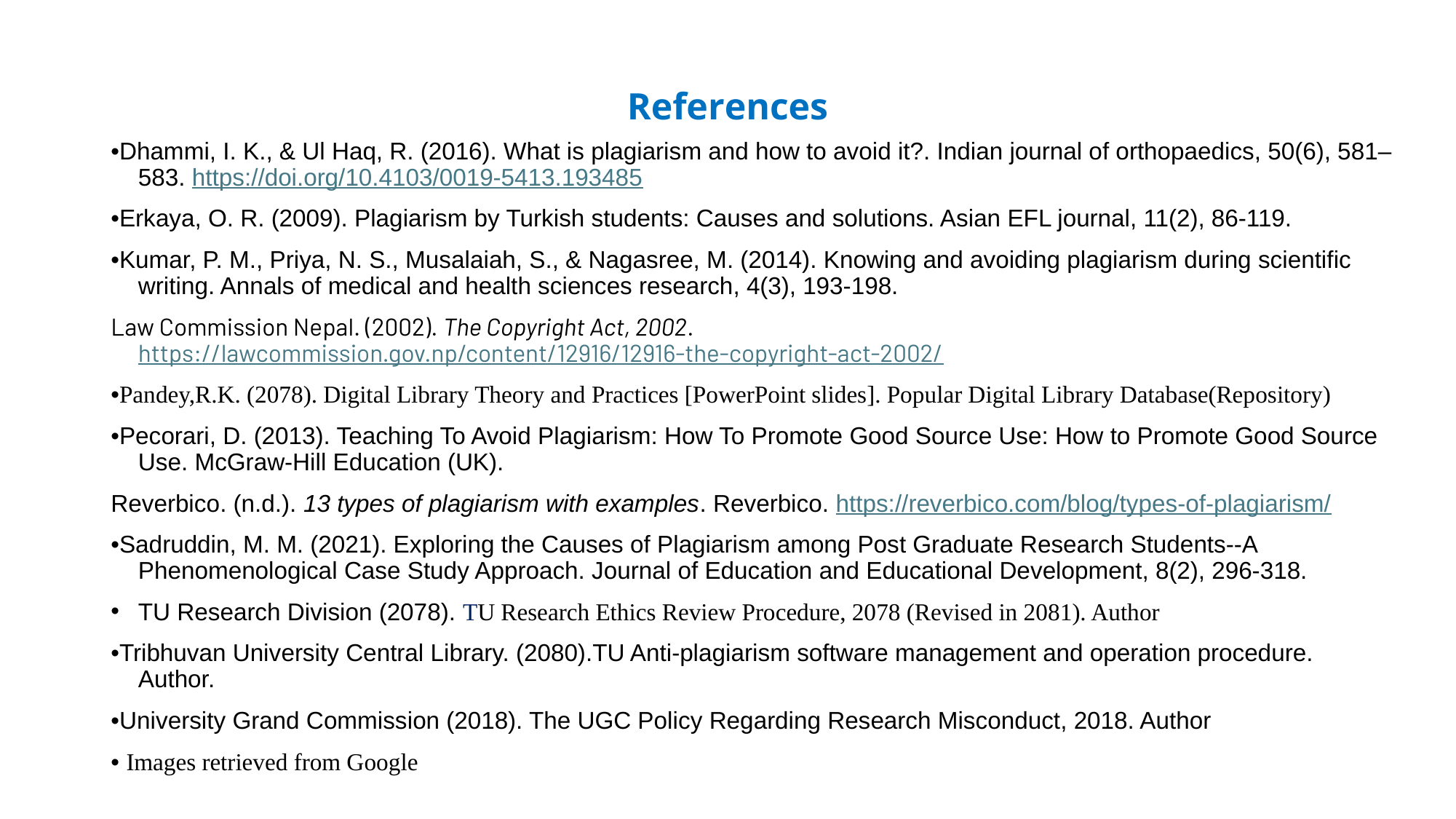

# References

•Dhammi, I. K., & Ul Haq, R. (2016). What is plagiarism and how to avoid it?. Indian journal of orthopaedics, 50(6), 581–583. https://doi.org/10.4103/0019-5413.193485
•Erkaya, O. R. (2009). Plagiarism by Turkish students: Causes and solutions. Asian EFL journal, 11(2), 86-119.
•Kumar, P. M., Priya, N. S., Musalaiah, S., & Nagasree, M. (2014). Knowing and avoiding plagiarism during scientific writing. Annals of medical and health sciences research, 4(3), 193-198.
Law Commission Nepal. (2002). The Copyright Act, 2002. https://lawcommission.gov.np/content/12916/12916-the-copyright-act-2002/
•Pandey,R.K. (2078). Digital Library Theory and Practices [PowerPoint slides]. Popular Digital Library Database(Repository)
•Pecorari, D. (2013). Teaching To Avoid Plagiarism: How To Promote Good Source Use: How to Promote Good Source Use. McGraw-Hill Education (UK).
Reverbico. (n.d.). 13 types of plagiarism with examples. Reverbico. https://reverbico.com/blog/types-of-plagiarism/
•Sadruddin, M. M. (2021). Exploring the Causes of Plagiarism among Post Graduate Research Students--A Phenomenological Case Study Approach. Journal of Education and Educational Development, 8(2), 296-318.
TU Research Division (2078). TU Research Ethics Review Procedure, 2078 (Revised in 2081). Author
•Tribhuvan University Central Library. (2080).TU Anti-plagiarism software management and operation procedure. Author.
•University Grand Commission (2018). The UGC Policy Regarding Research Misconduct, 2018. Author
• Images retrieved from Google